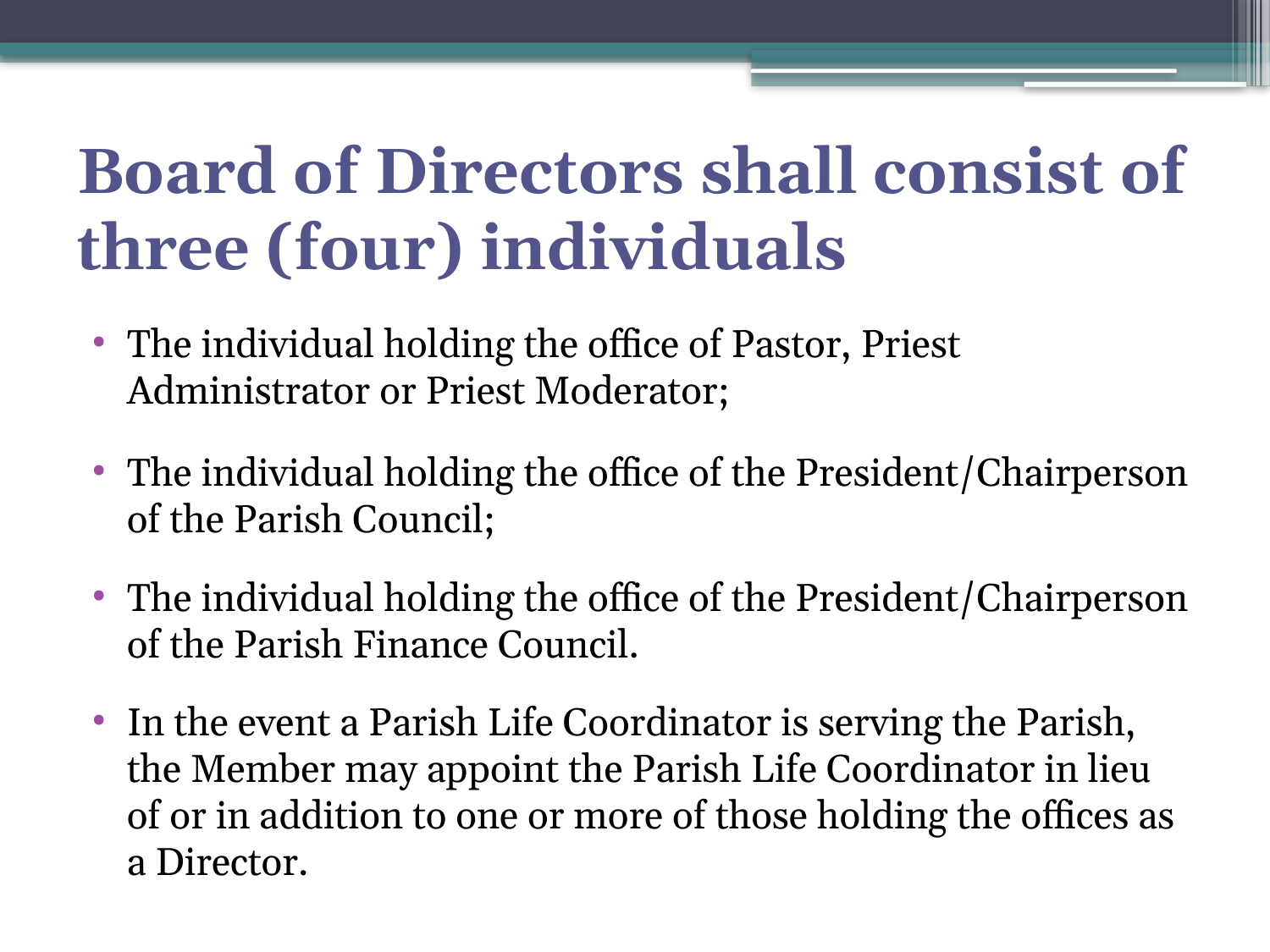

# Board of Directors shall consist of three (four) individuals
The individual holding the office of Pastor, Priest Administrator or Priest Moderator;

The individual holding the office of the President/Chairperson of the Parish Council;

The individual holding the office of the President/Chairperson of the Parish Finance Council.

In the event a Parish Life Coordinator is serving the Parish, the Member may appoint the Parish Life Coordinator in lieu of or in addition to one or more of those holding the offices as a Director.